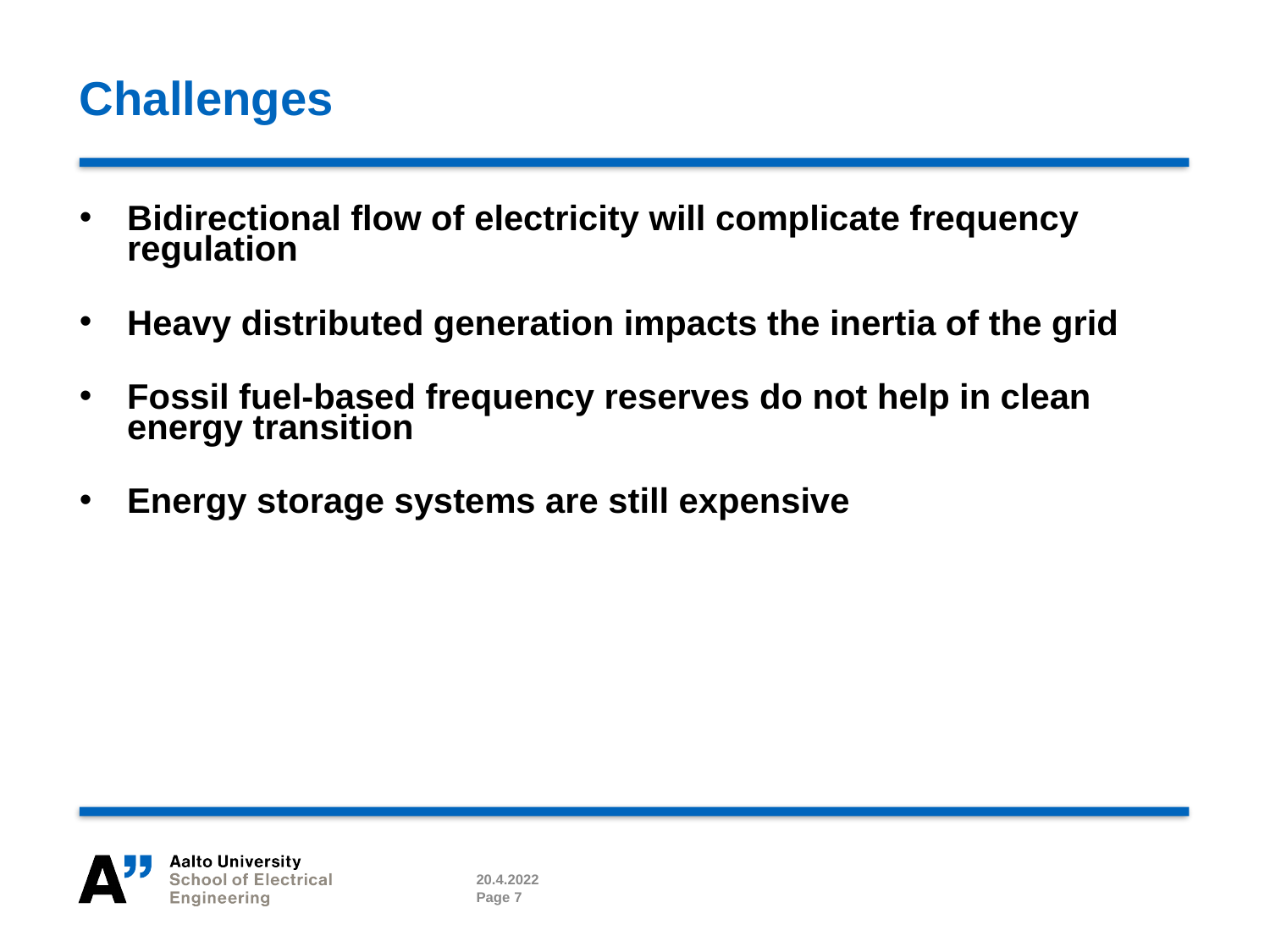

# Challenges
Bidirectional flow of electricity will complicate frequency regulation

Heavy distributed generation impacts the inertia of the grid

Fossil fuel-based frequency reserves do not help in clean energy transition

Energy storage systems are still expensive

20.4.2022
Page 7